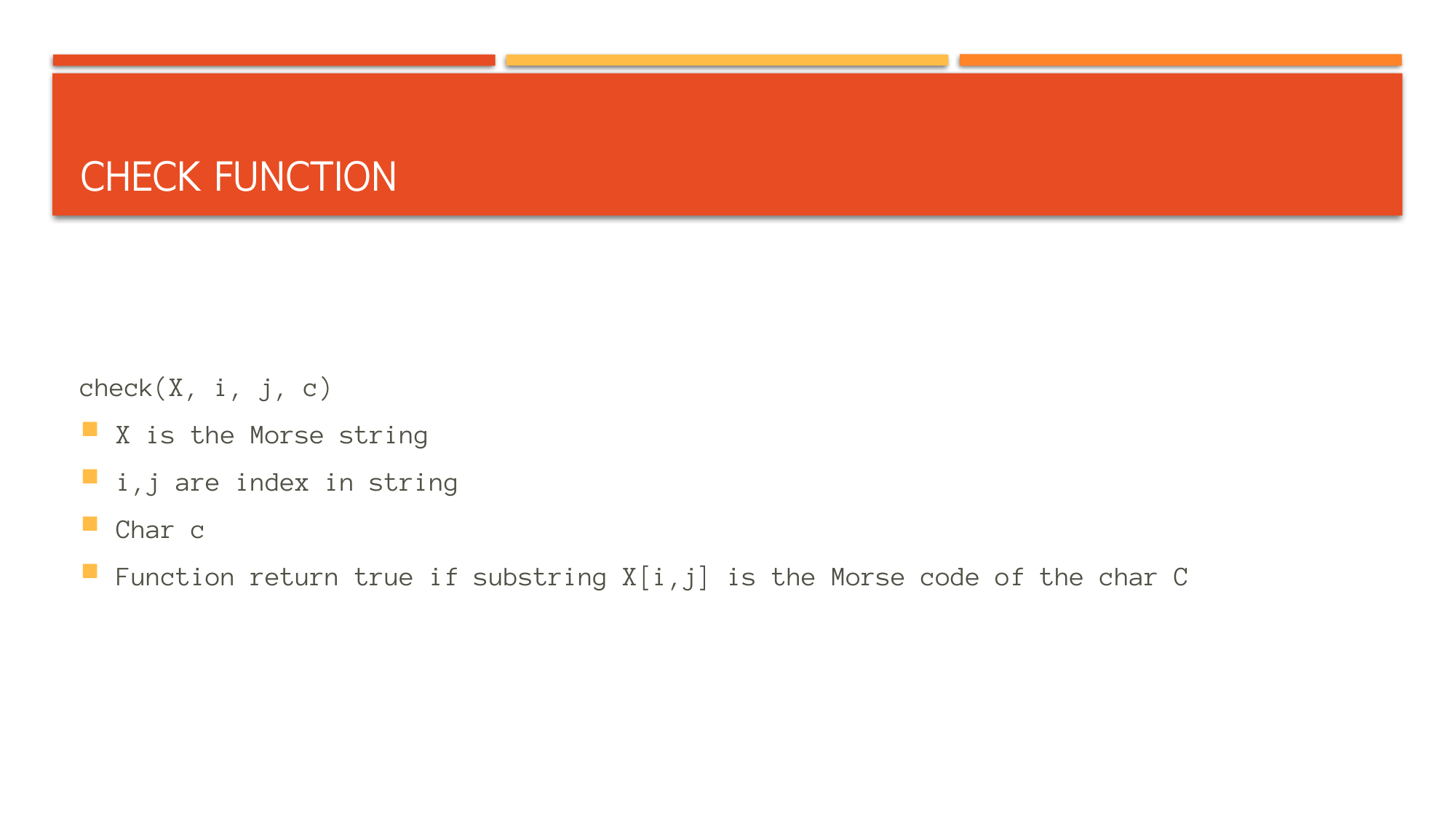

# Check Function
check(X, i, j, c)
X is the Morse string
i,j are index in string
Char c
Function return true if substring X[i,j] is the Morse code of the char C